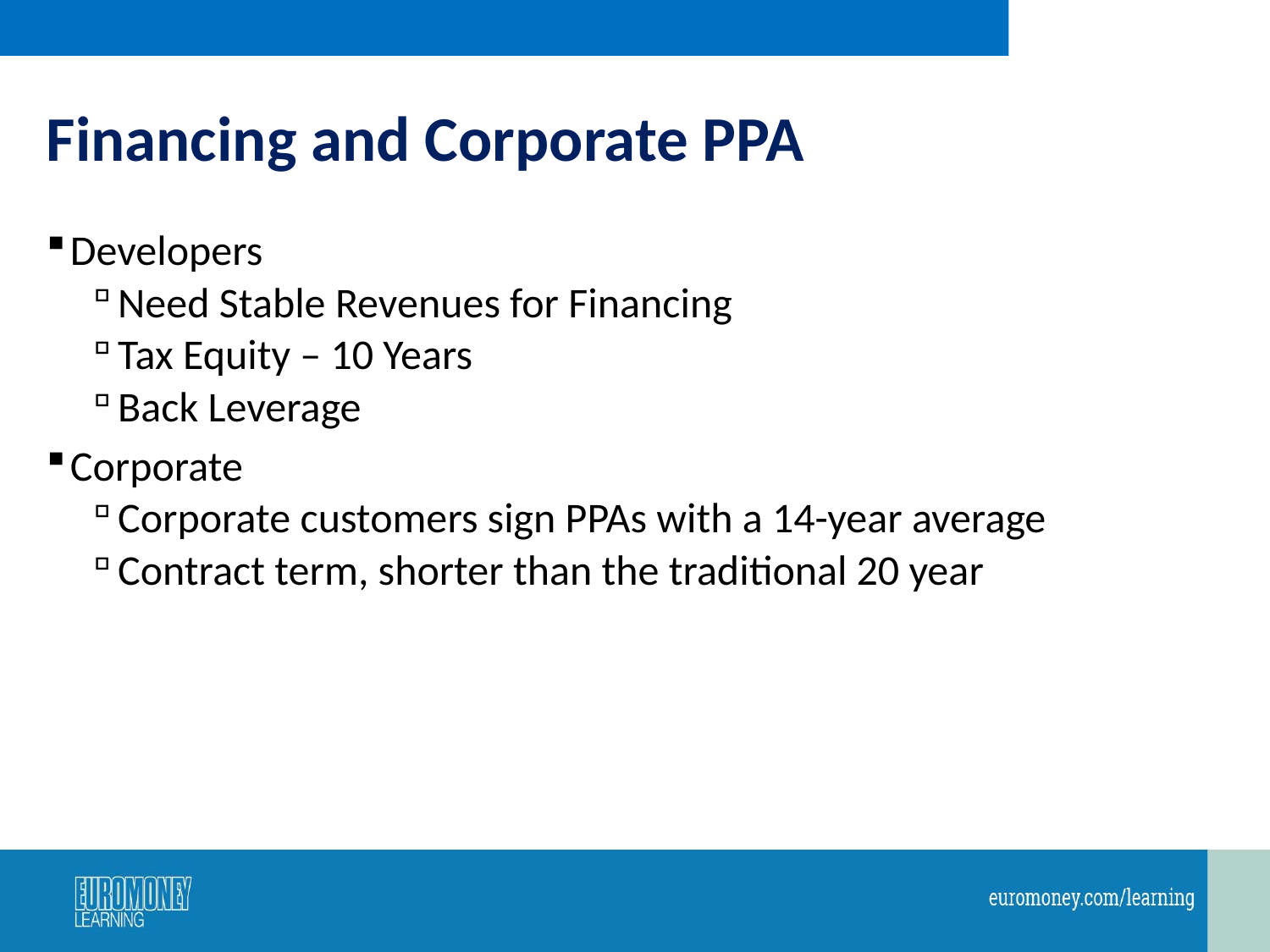

# Financing and Corporate PPA
Developers
Need Stable Revenues for Financing
Tax Equity – 10 Years
Back Leverage
Corporate
Corporate customers sign PPAs with a 14-year average
Contract term, shorter than the traditional 20 year